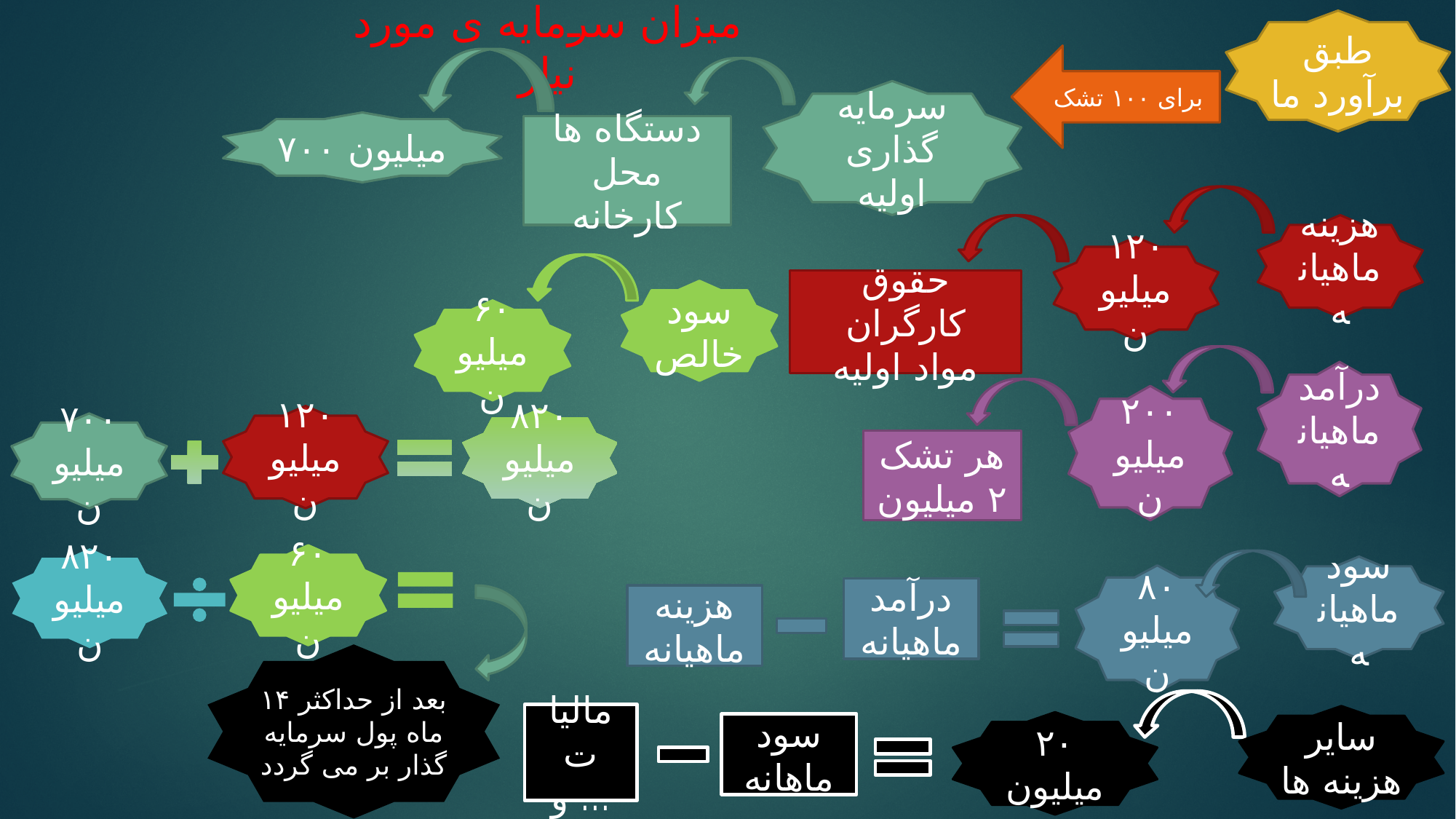

# میزان سرمایه ی مورد نیاز
طبق برآورد ما
برای ۱۰۰ تشک

سرمایه گذاری اولیه
۷۰۰ میلیون
دستگاه ها
محل کارخانه

هزینه ماهیانه
۱۲۰ میلیون

حقوق کارگران
مواد اولیه
سود خالص
۶۰ میلیون

درآمد ماهیانه

۲۰۰ میلیون
۱۲۰ میلیون
۸۲۰ میلیون
۷۰۰ میلیون

هر تشک ۲ میلیون

۶۰ میلیون
۸۲۰ میلیون

سود ماهیانه

۸۰ میلیون

درآمد ماهیانه

هزینه ماهیانه

بعد از حداکثر ۱۴ ماه پول سرمایه گذار بر می گردد

مالیات و ...
سایر هزینه ها
۲۰ میلیون
سود ماهانه